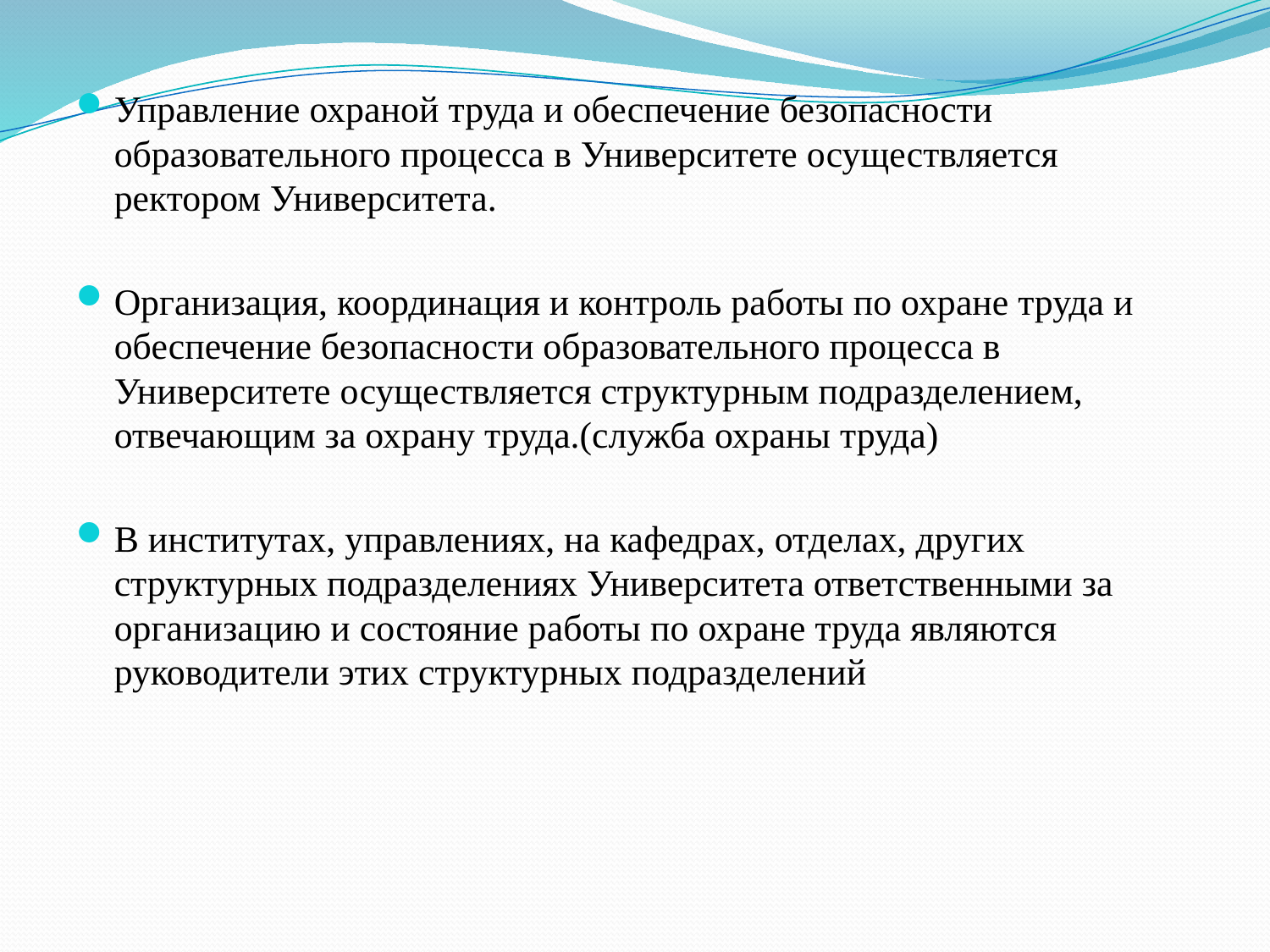

Управление охраной труда и обеспечение безопасности образовательного процесса в Университете осуществляется ректором Университета.

Организация, координация и контроль работы по охране труда и обеспечение безопасности образовательного процесса в Университете осуществляется структурным подразделением, отвечающим за охрану труда.(служба охраны труда)

В институтах, управлениях, на кафедрах, отделах, других структурных подразделениях Университета ответственными за организацию и состояние работы по охране труда являются руководители этих структурных подразделений